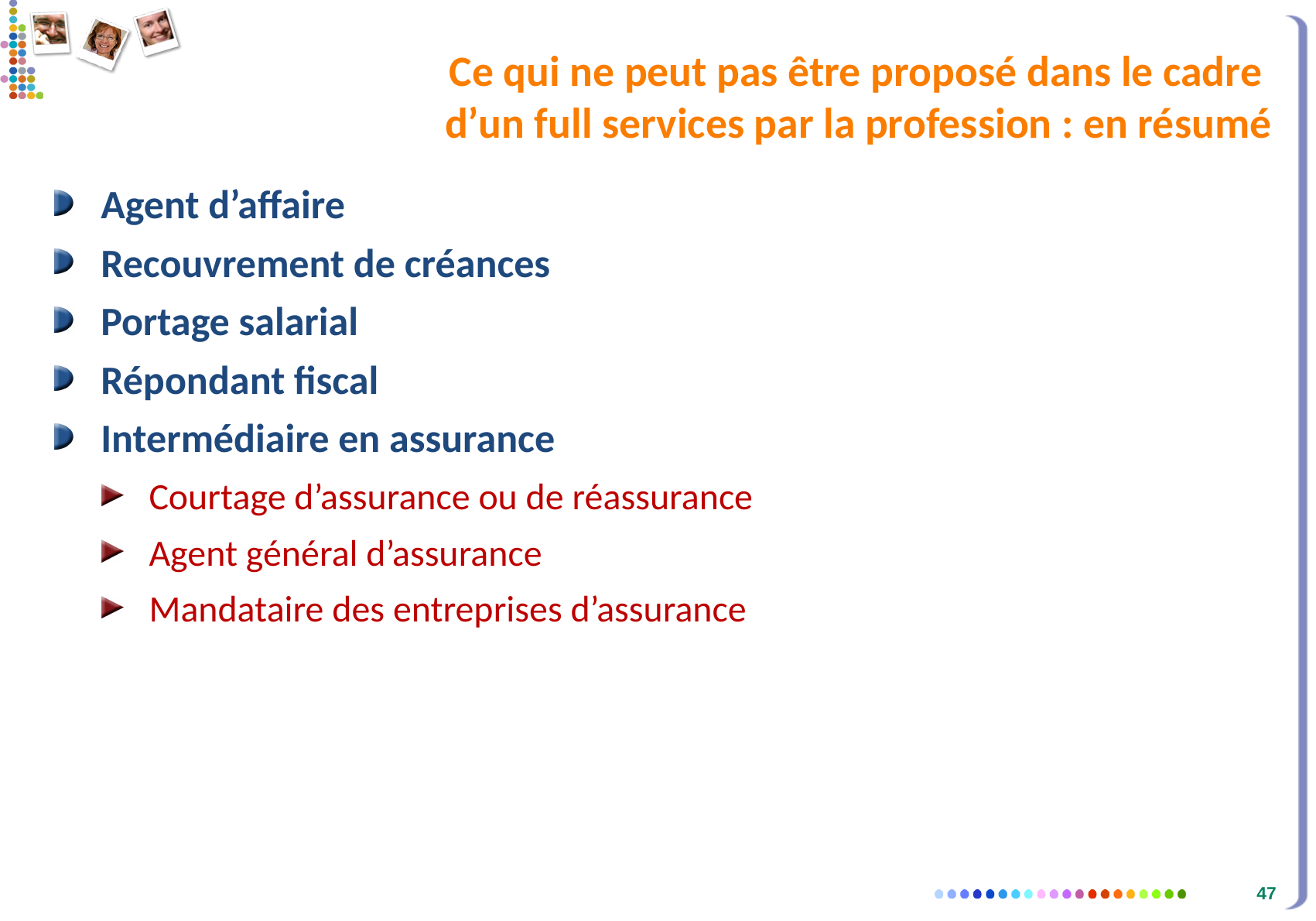

# Ce qui ne peut pas être proposé dans le cadre d’un full services par la profession : en résumé
Agent d’affaire
Recouvrement de créances
Portage salarial
Répondant fiscal
Intermédiaire en assurance
Courtage d’assurance ou de réassurance
Agent général d’assurance
Mandataire des entreprises d’assurance